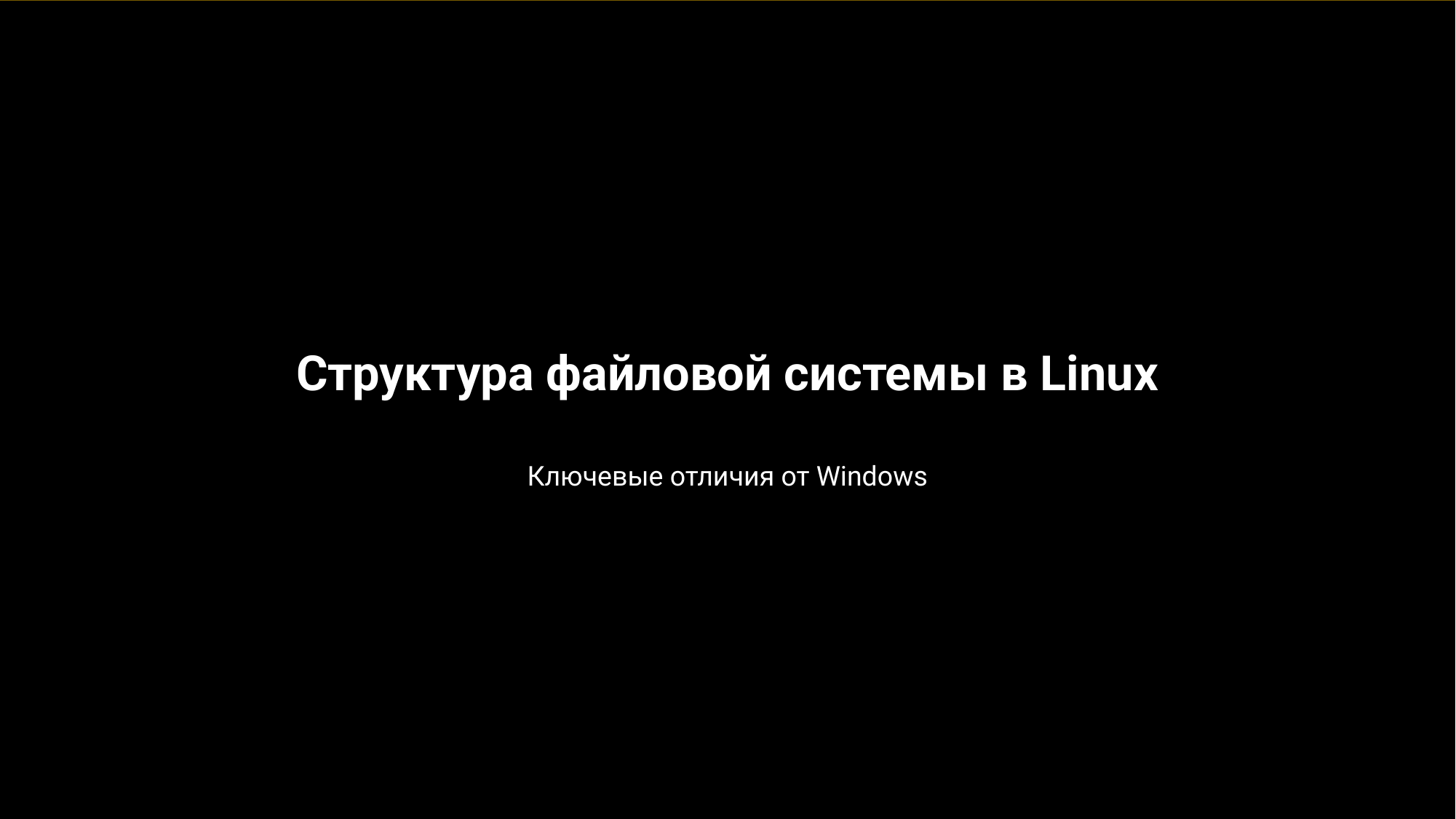

Структура файловой системы в Linux
Ключевые отличия от Windows